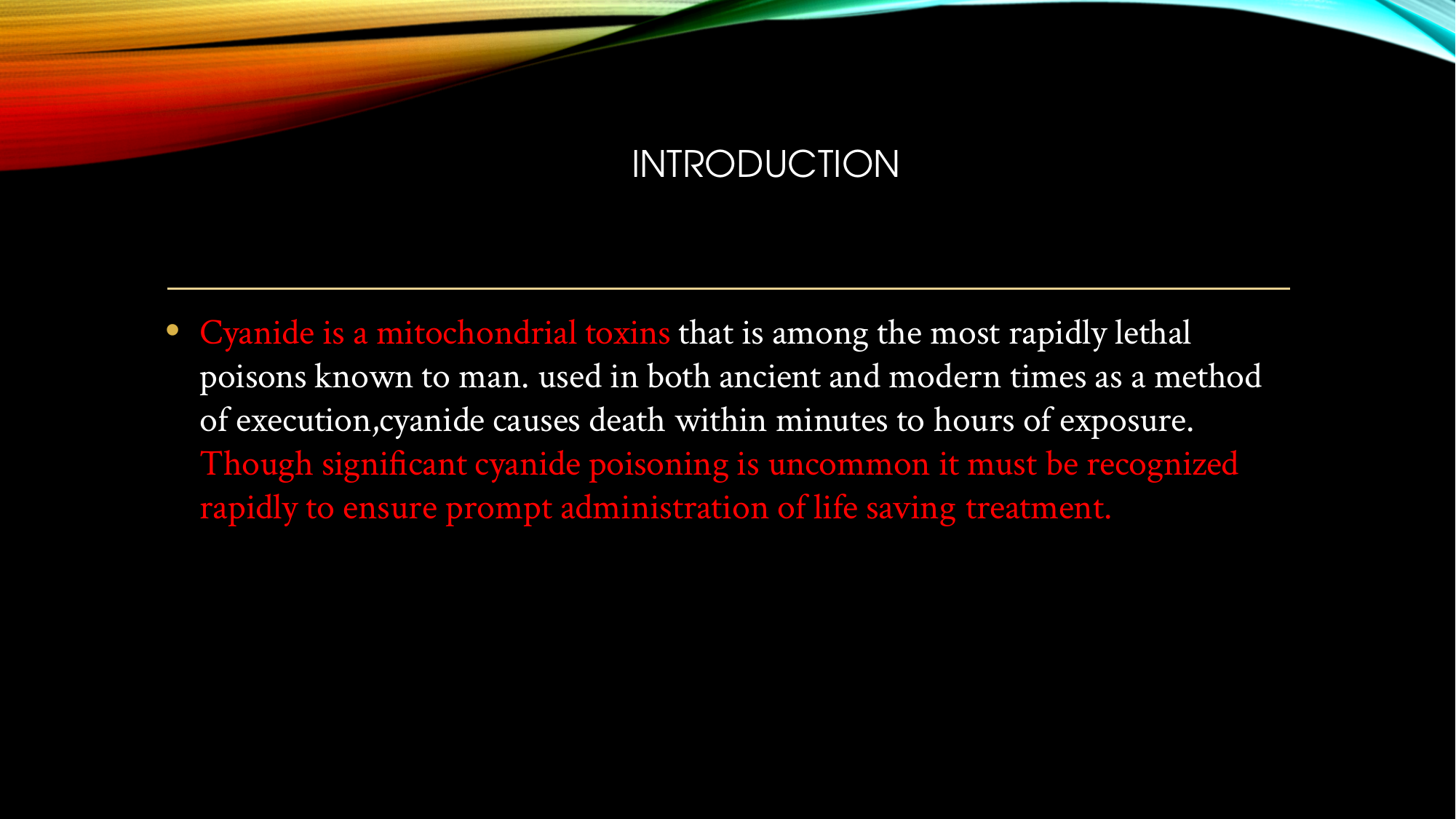

# Introduction

Cyanide is a mitochondrial toxins that is among the most rapidly lethal  poisons known to man. used in both ancient and modern times as a method  of execution,cyanide causes death within minutes to hours of exposure.  Though significant cyanide poisoning is uncommon it must be recognized  rapidly to ensure prompt administration of life saving treatment.